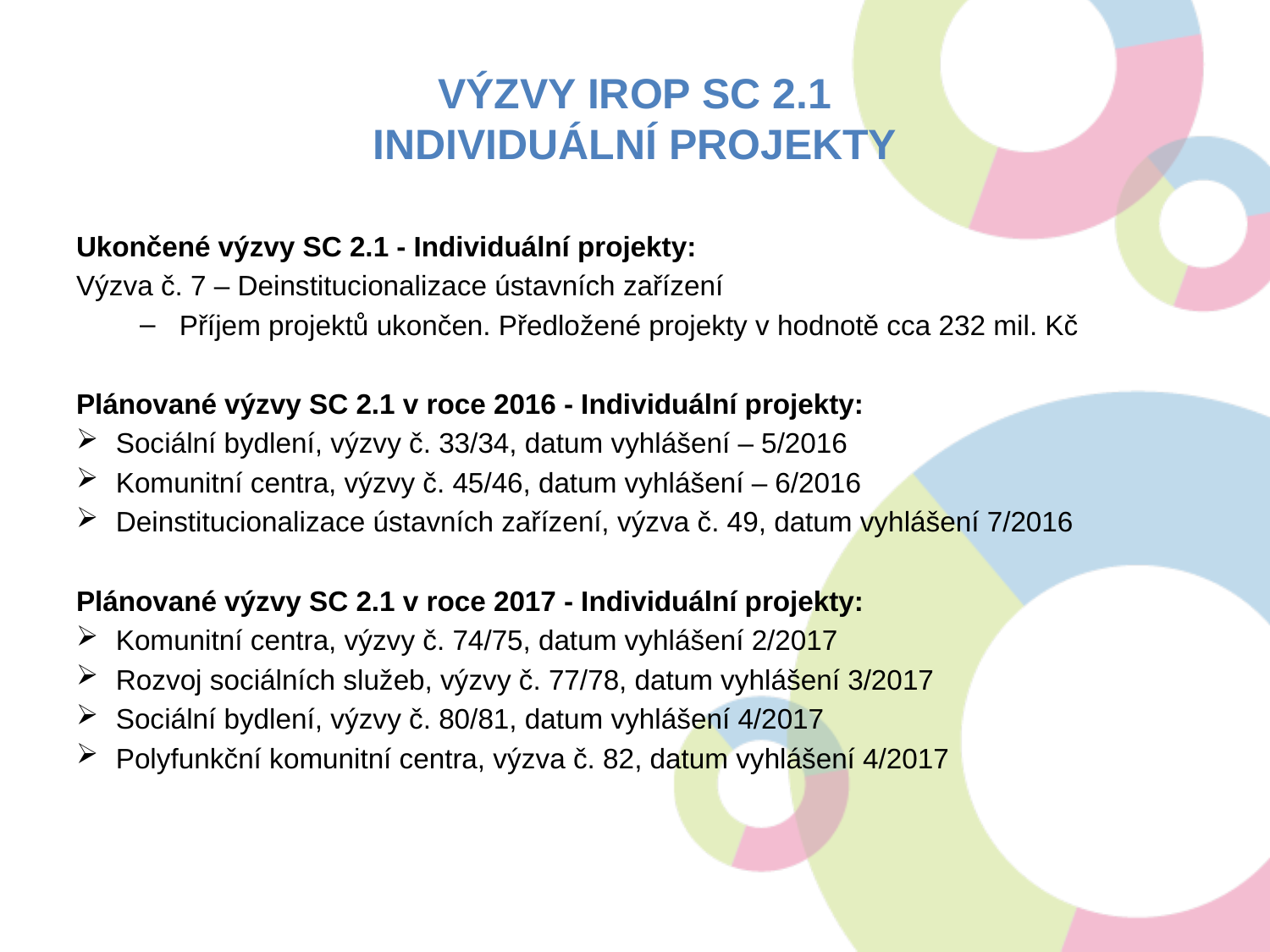

# Výzvy IROP SC 2.1 Individuální projekty
Ukončené výzvy SC 2.1 - Individuální projekty:
Výzva č. 7 – Deinstitucionalizace ústavních zařízení
Příjem projektů ukončen. Předložené projekty v hodnotě cca 232 mil. Kč

Plánované výzvy SC 2.1 v roce 2016 - Individuální projekty:
Sociální bydlení, výzvy č. 33/34, datum vyhlášení – 5/2016
Komunitní centra, výzvy č. 45/46, datum vyhlášení – 6/2016
Deinstitucionalizace ústavních zařízení, výzva č. 49, datum vyhlášení 7/2016

Plánované výzvy SC 2.1 v roce 2017 - Individuální projekty:
Komunitní centra, výzvy č. 74/75, datum vyhlášení 2/2017
Rozvoj sociálních služeb, výzvy č. 77/78, datum vyhlášení 3/2017
Sociální bydlení, výzvy č. 80/81, datum vyhlášení 4/2017
Polyfunkční komunitní centra, výzva č. 82, datum vyhlášení 4/2017